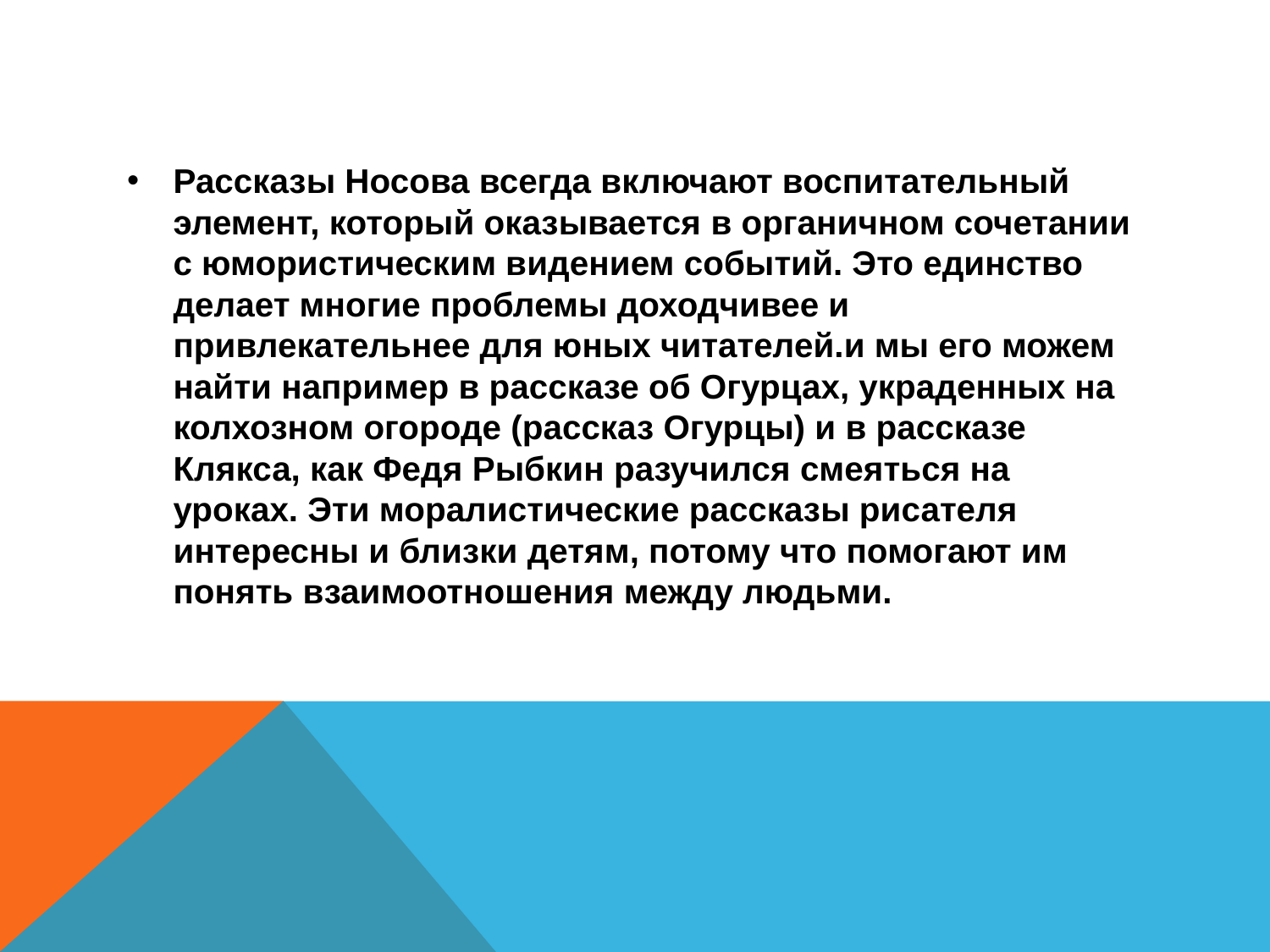

#
Рассказы Носова всегда включают воспитательный элемент, который оказывается в органичном сочетании с юмористическим видением событий. Это единство делает многие проблемы доходчивее и привлекательнее для юных читателей.и мы его можем найти например в рассказе об Огурцах, украденных на колхозном огороде (рассказ Огурцы) и в рассказе Клякса, как Федя Рыбкин разучился смеяться на уроках. Эти моралистические рассказы рисателя интересны и близки детям, потому что помогают им понять взаимоотношения между людьми.